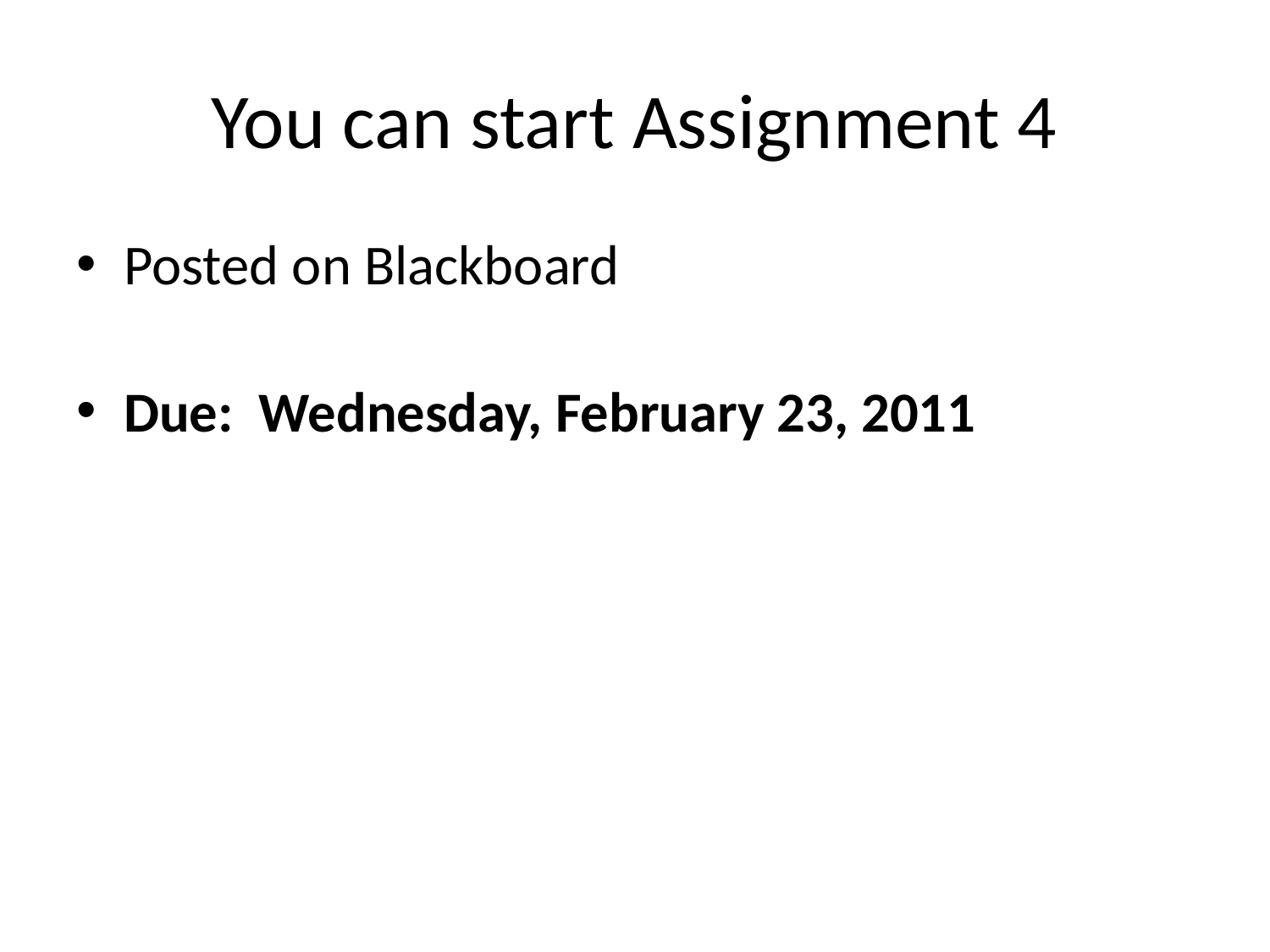

# You can start Assignment 4
Posted on Blackboard
Due:  Wednesday, February 23, 2011